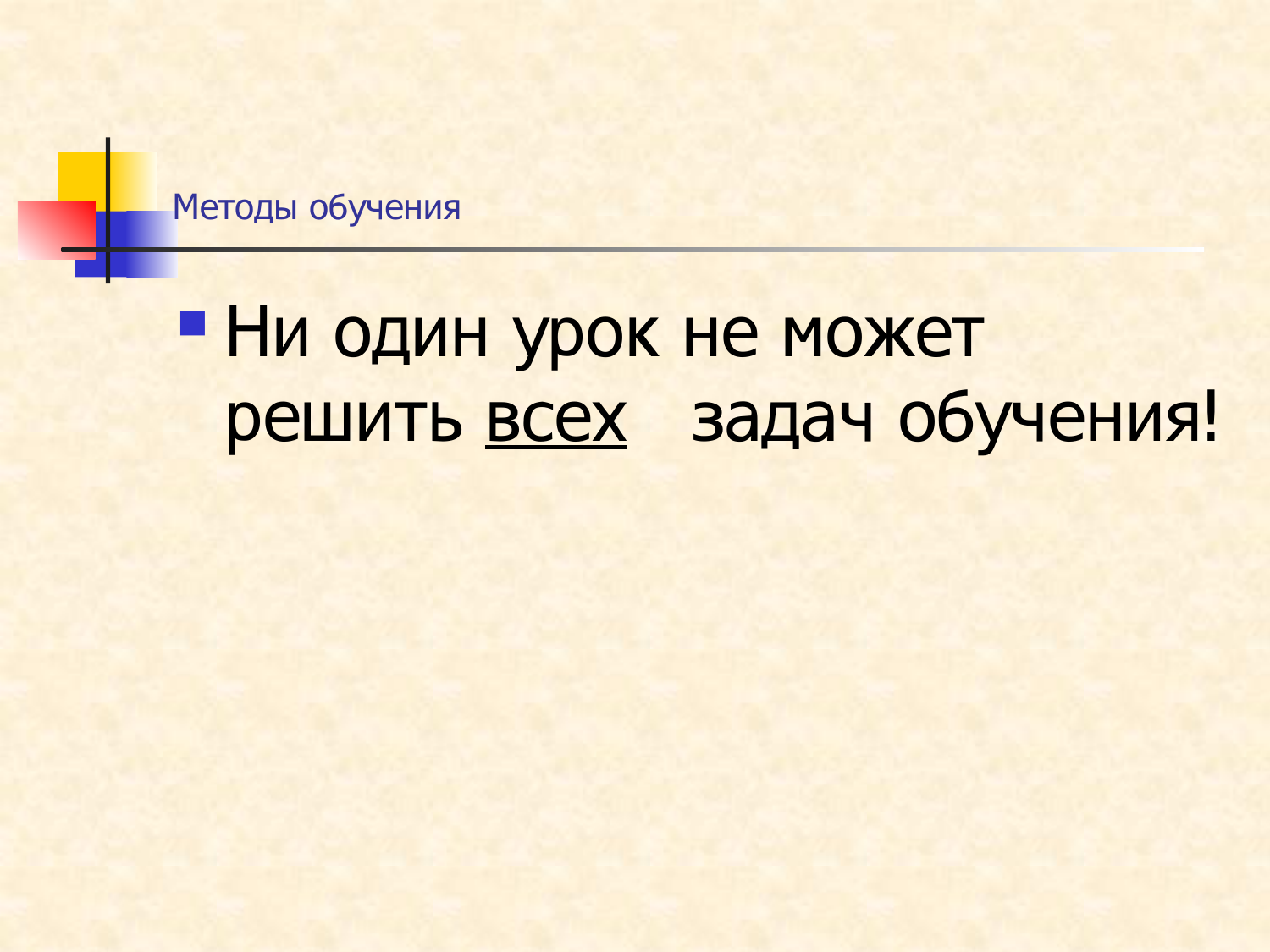

# Методы обучения
Ни один урок не может решить всех   задач обучения!